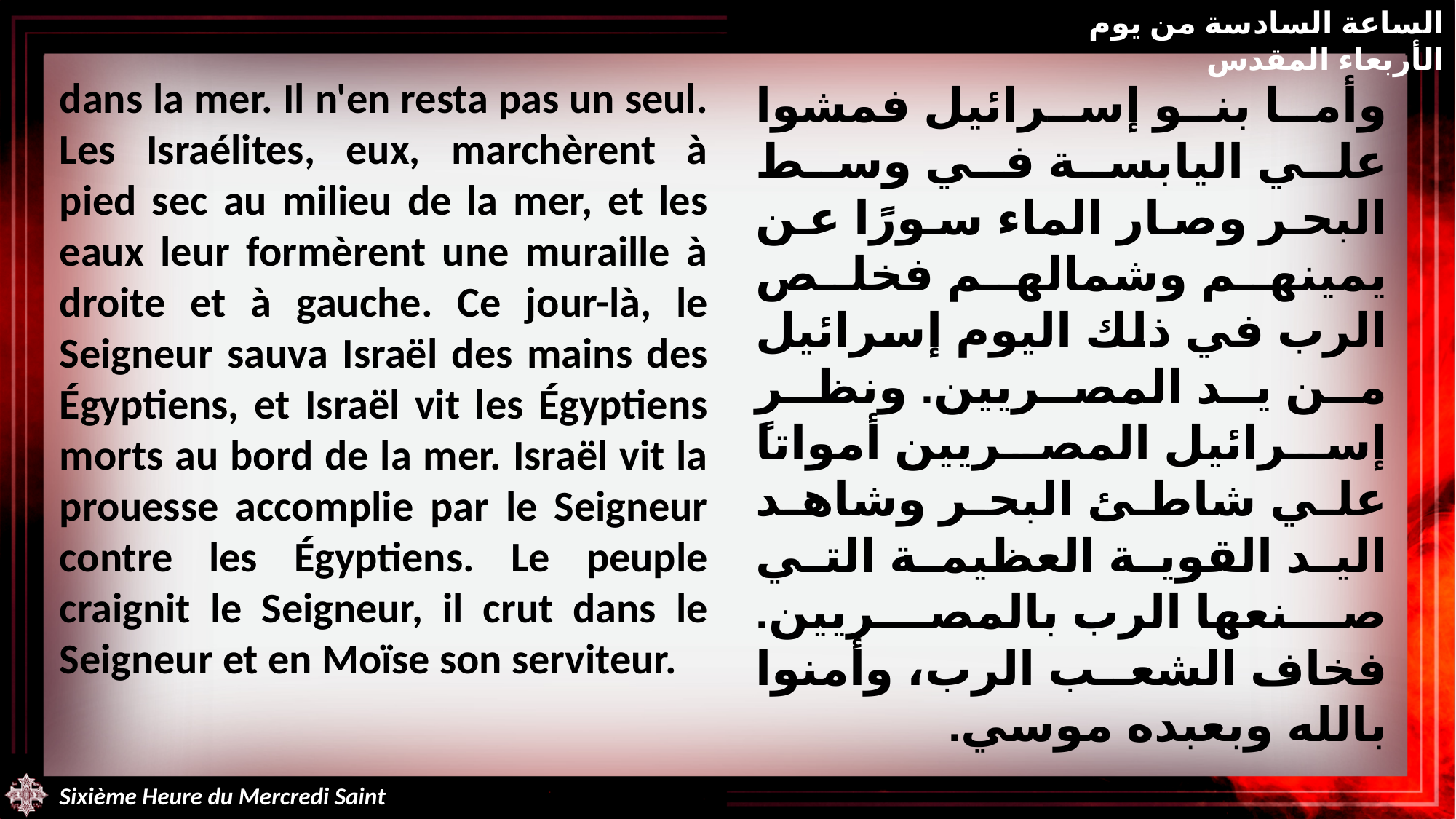

الساعة السادسة من يوم الأربعاء المقدس
dans la mer. Il n'en resta pas un seul. Les Israélites, eux, marchèrent à pied sec au milieu de la mer, et les eaux leur formèrent une muraille à droite et à gauche. Ce jour-là, le Seigneur sauva Israël des mains des Égyptiens, et Israël vit les Égyptiens morts au bord de la mer. Israël vit la prouesse accomplie par le Seigneur contre les Égyptiens. Le peuple craignit le Seigneur, il crut dans le Seigneur et en Moïse son serviteur.
وأما بنو إسرائيل فمشوا علي اليابسة في وسط البحر وصار الماء سورًا عن يمينهم وشمالهم فخلص الرب في ذلك اليوم إسرائيل من يد المصريين. ونظر إسرائيل المصريين أمواتاً علي شاطئ البحر وشاهد اليد القوية العظيمة التي صنعها الرب بالمصريين. فخاف الشعب الرب، وأمنوا بالله وبعبده موسي.
Sixième Heure du Mercredi Saint